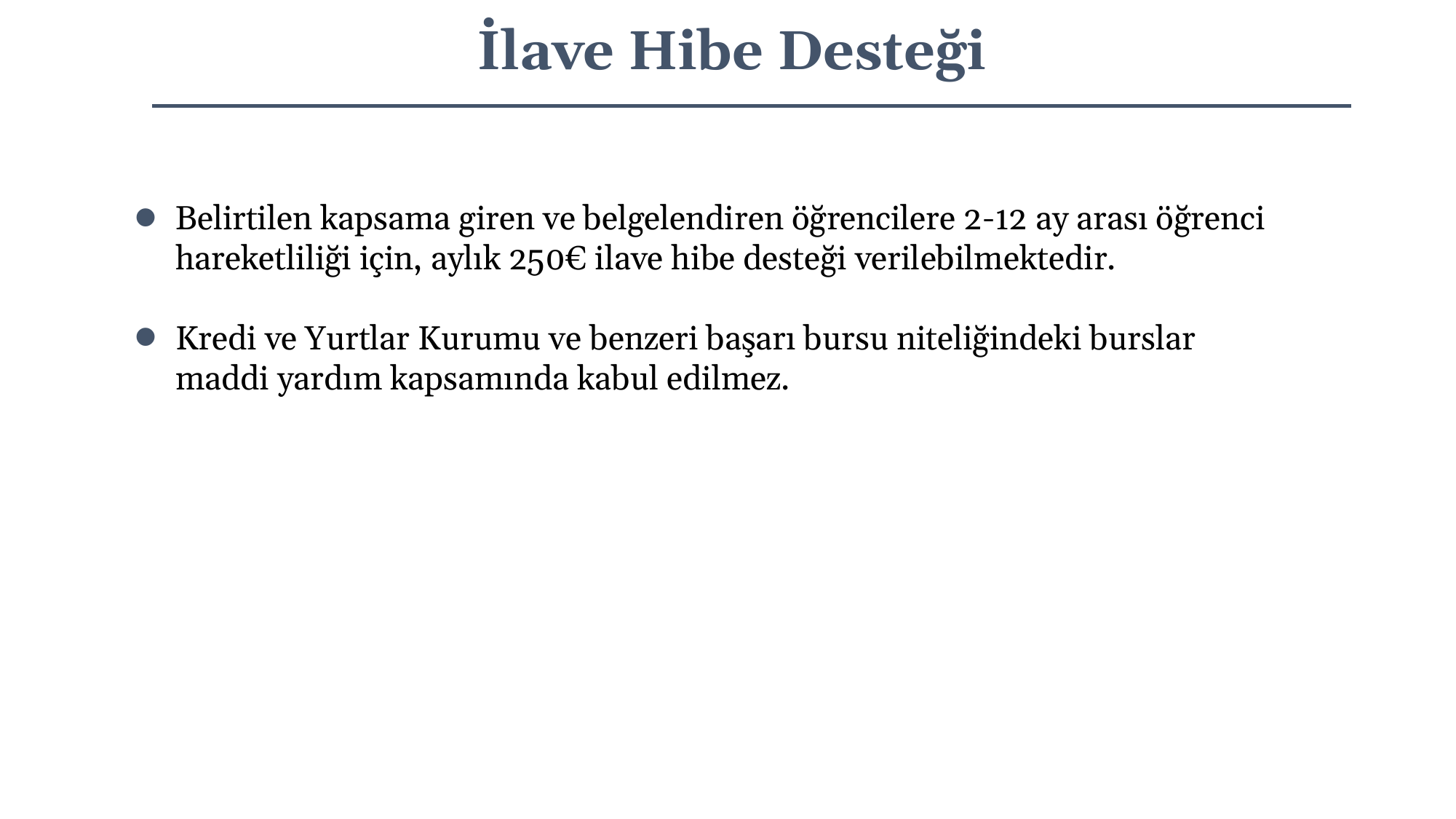

İlave Hibe Desteği

Belirtilen kapsama giren ve belgelendiren öğrencilere 2-12 ay arası öğrenci hareketliliği için, aylık 250€ ilave hibe desteği verilebilmektedir.

Kredi ve Yurtlar Kurumu ve benzeri başarı bursu niteliğindeki burslar maddi yardım kapsamında kabul edilmez.